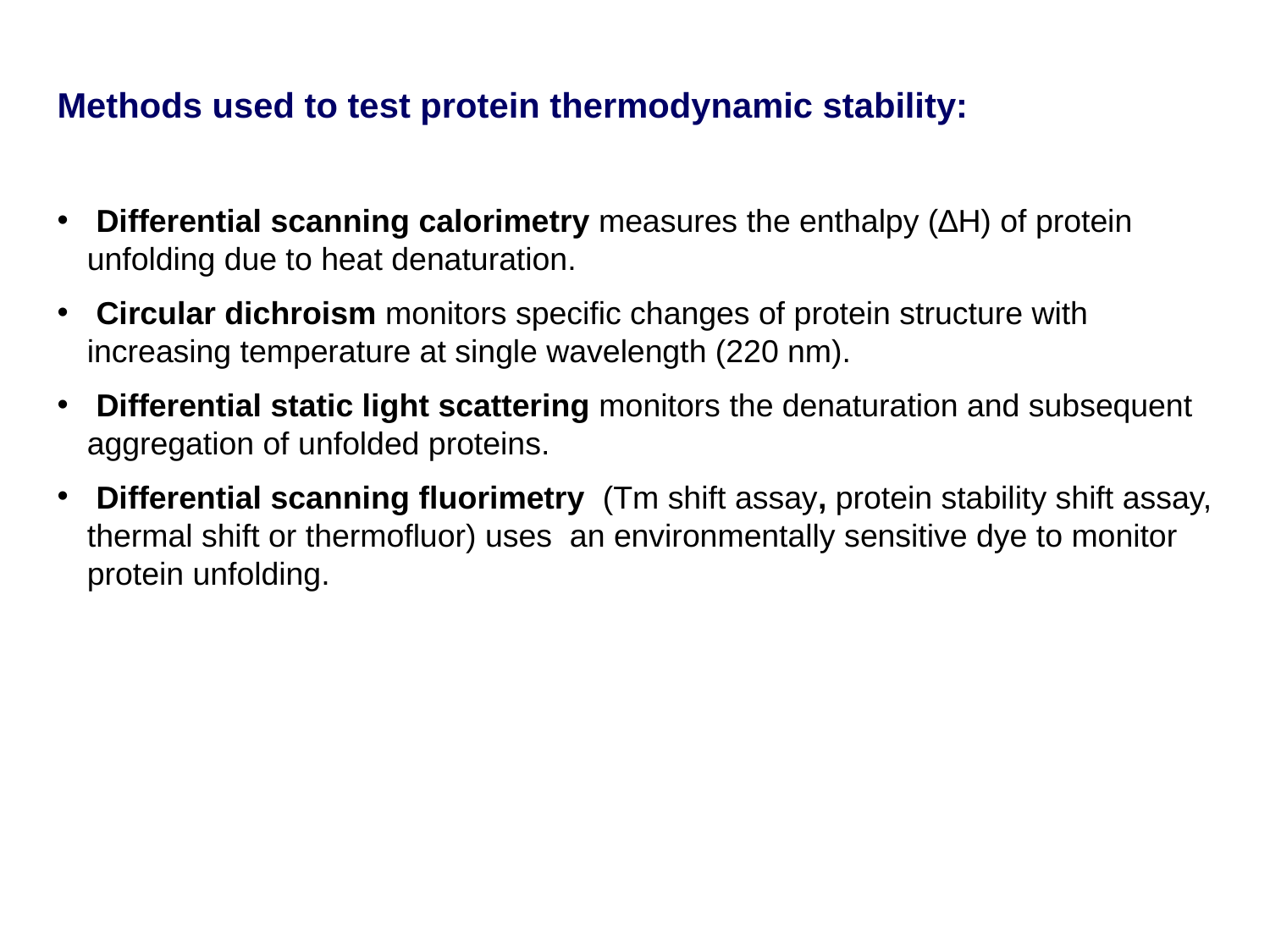

Methods used to test protein thermodynamic stability:

 Differential scanning calorimetry measures the enthalpy (∆H) of protein unfolding due to heat denaturation.
 Circular dichroism monitors specific changes of protein structure with increasing temperature at single wavelength (220 nm).
 Differential static light scattering monitors the denaturation and subsequent aggregation of unfolded proteins.
 Differential scanning fluorimetry  (Tm shift assay, protein stability shift assay, thermal shift or thermofluor) uses  an environmentally sensitive dye to monitor protein unfolding.